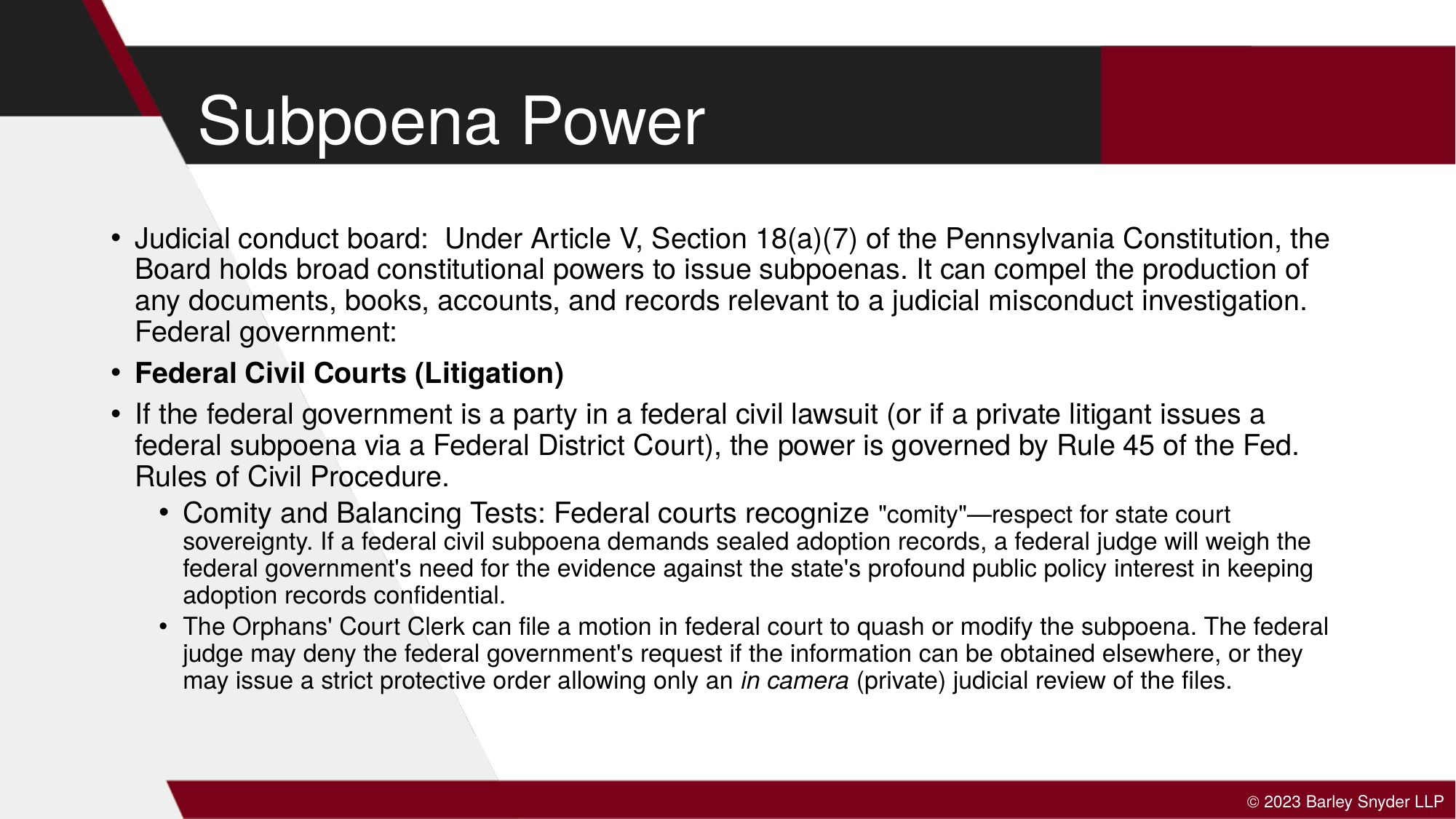

# Subpoena Power
Judicial conduct board:  Under Article V, Section 18(a)(7) of the Pennsylvania Constitution, the Board holds broad constitutional powers to issue subpoenas. It can compel the production of any documents, books, accounts, and records relevant to a judicial misconduct investigation.
Federal government:
Federal Civil Courts (Litigation)
If the federal government is a party in a federal civil lawsuit (or if a private litigant issues a federal subpoena via a Federal District Court), the power is governed by Rule 45 of the Fed. Rules of Civil Procedure.
Comity and Balancing Tests: Federal courts recognize "comity"—respect for state court sovereignty. If a federal civil subpoena demands sealed adoption records, a federal judge will weigh the federal government's need for the evidence against the state's profound public policy interest in keeping adoption records confidential.
The Orphans' Court Clerk can file a motion in federal court to quash or modify the subpoena. The federal judge may deny the federal government's request if the information can be obtained elsewhere, or they may issue a strict protective order allowing only an in camera (private) judicial review of the files.